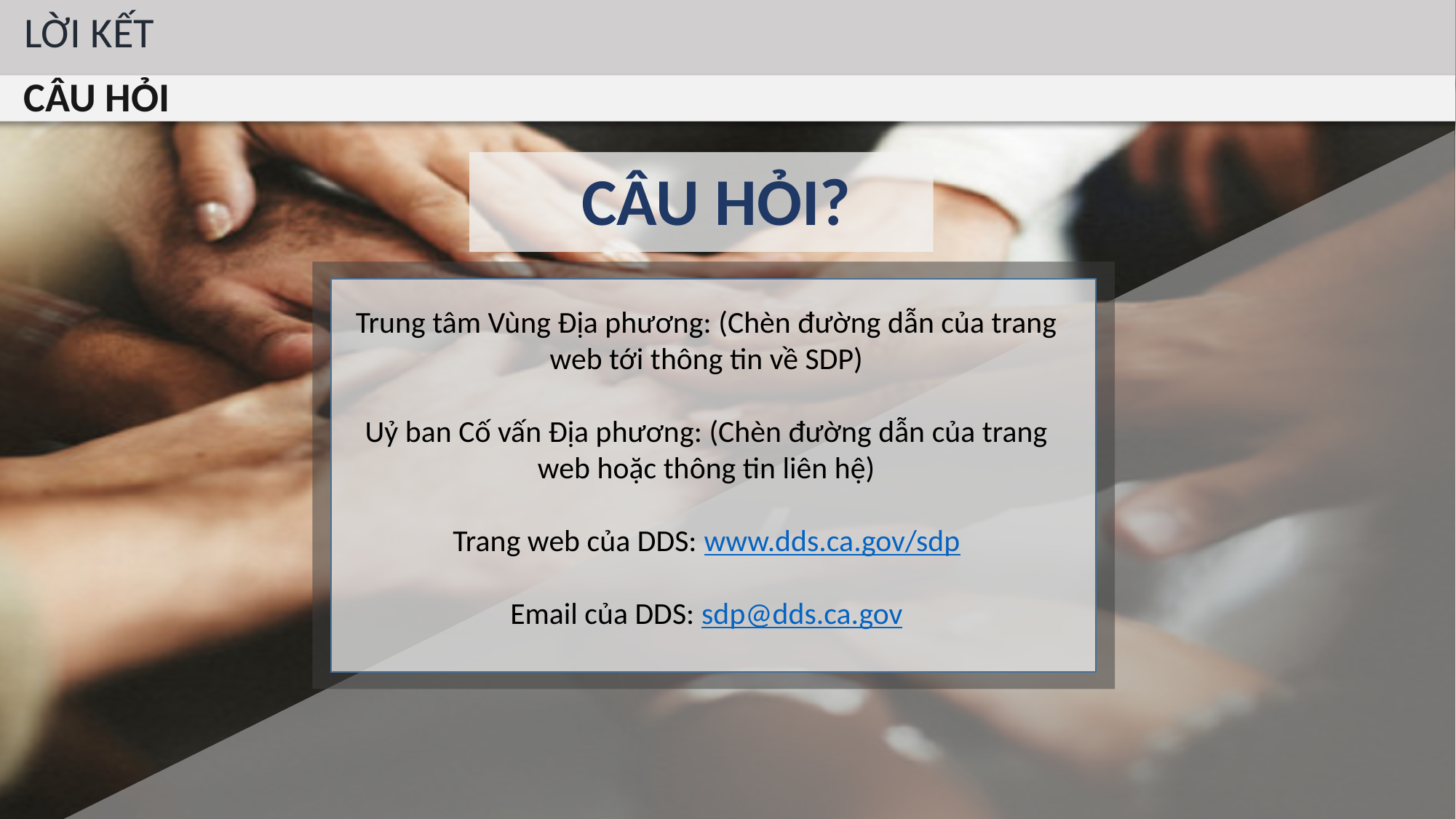

LỜI KẾT
CÂU HỎI

CÂU HỎI?
Trung tâm Vùng Địa phương: (Chèn đường dẫn của trang web tới thông tin về SDP)

Uỷ ban Cố vấn Địa phương: (Chèn đường dẫn của trang web hoặc thông tin liên hệ)

Trang web của DDS: www.dds.ca.gov/sdp

Email của DDS: sdp@dds.ca.gov